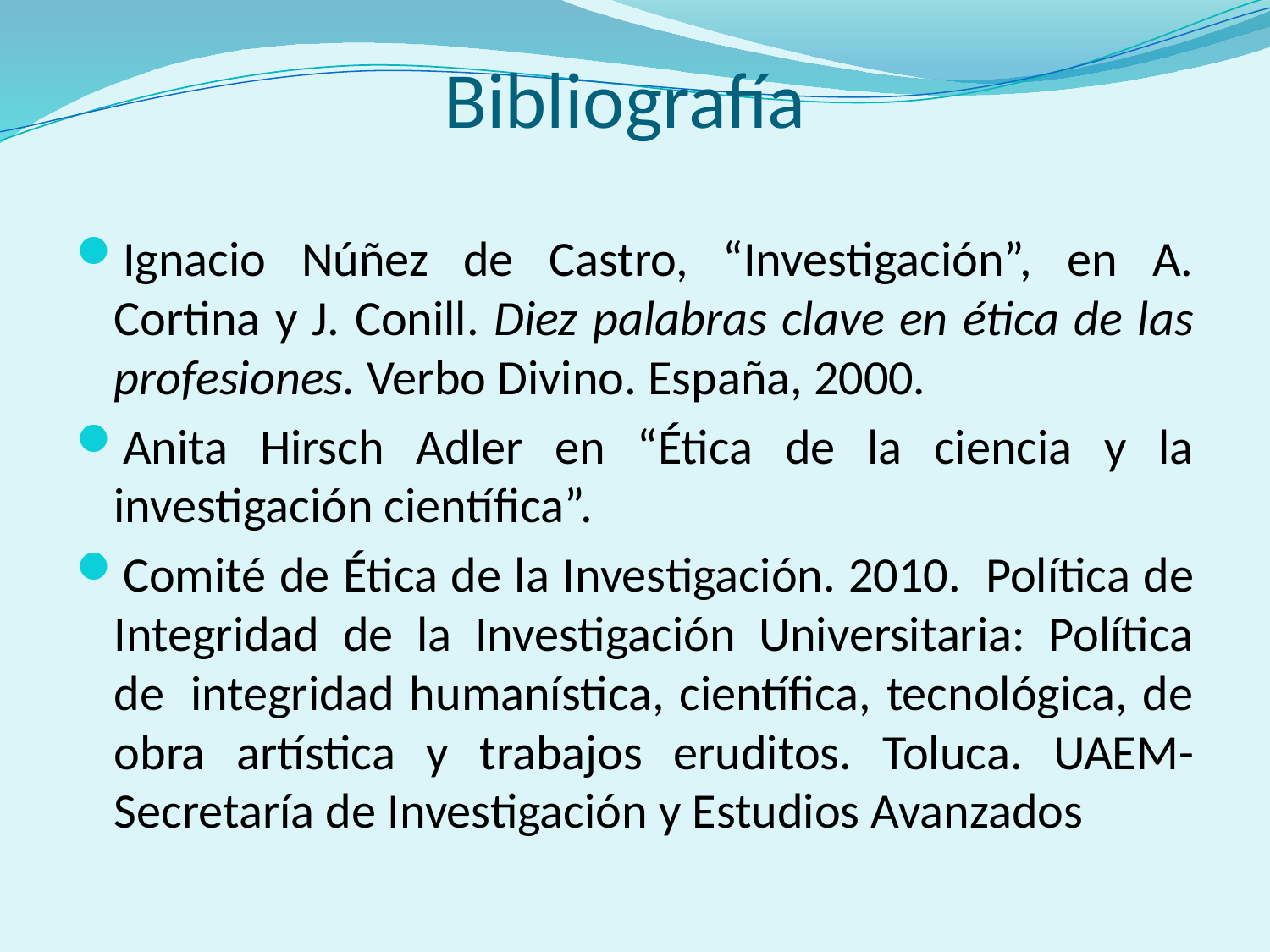

# Bibliografía

Ignacio Núñez de Castro, “Investigación”, en A. Cortina y J. Conill. Diez palabras clave en ética de las profesiones. Verbo Divino. España, 2000.
Anita Hirsch Adler en “Ética de la ciencia y la investigación científica”.
Comité de Ética de la Investigación. 2010.  Política de Integridad de la Investigación Universitaria: Política de  integridad humanística, científica, tecnológica, de obra artística y trabajos eruditos. Toluca. UAEM-Secretaría de Investigación y Estudios Avanzados